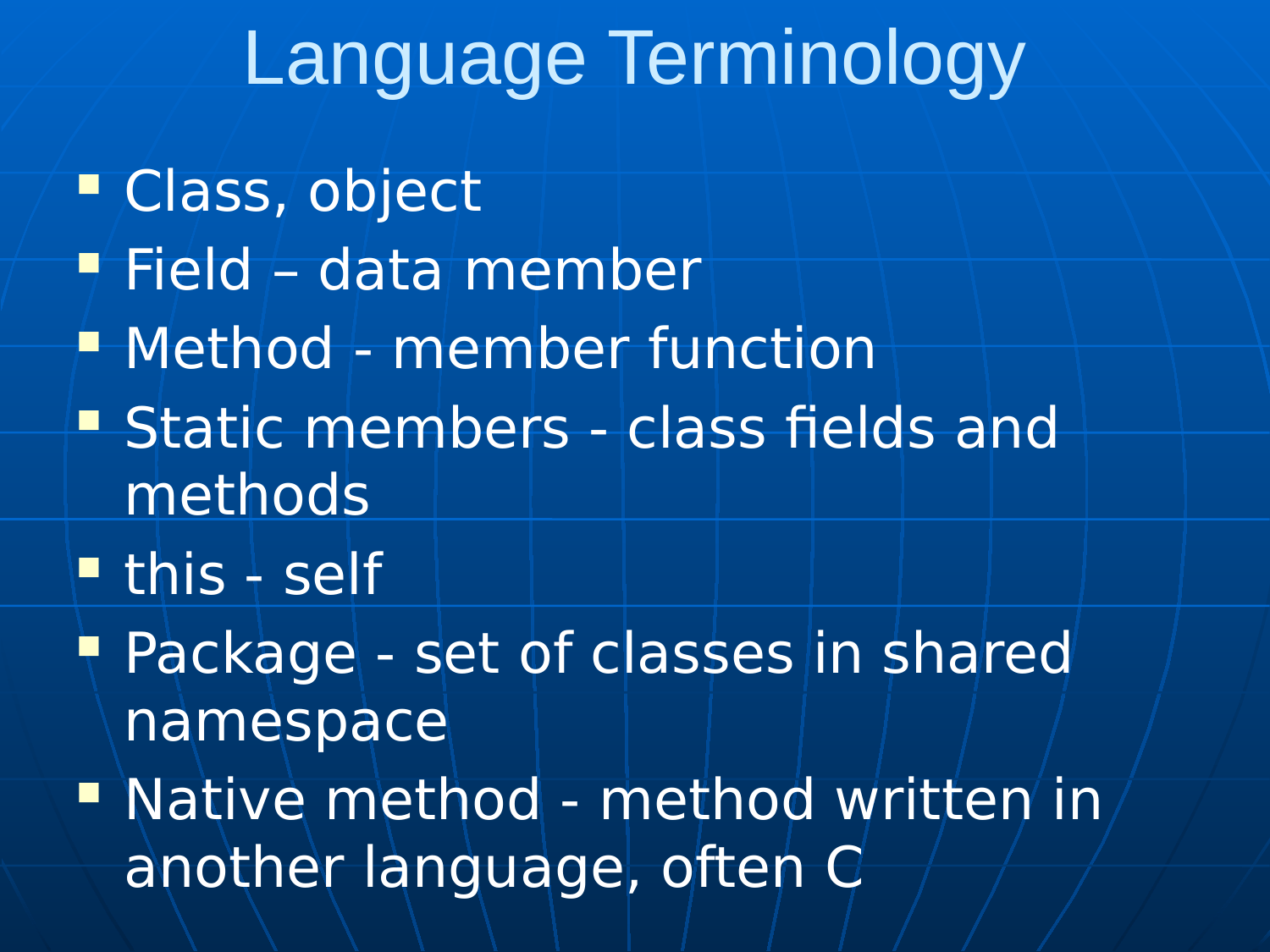

Language Terminology
Class, object
Field – data member
Method - member function
Static members - class fields and methods
this - self
Package - set of classes in shared namespace
Native method - method written in another language, often C